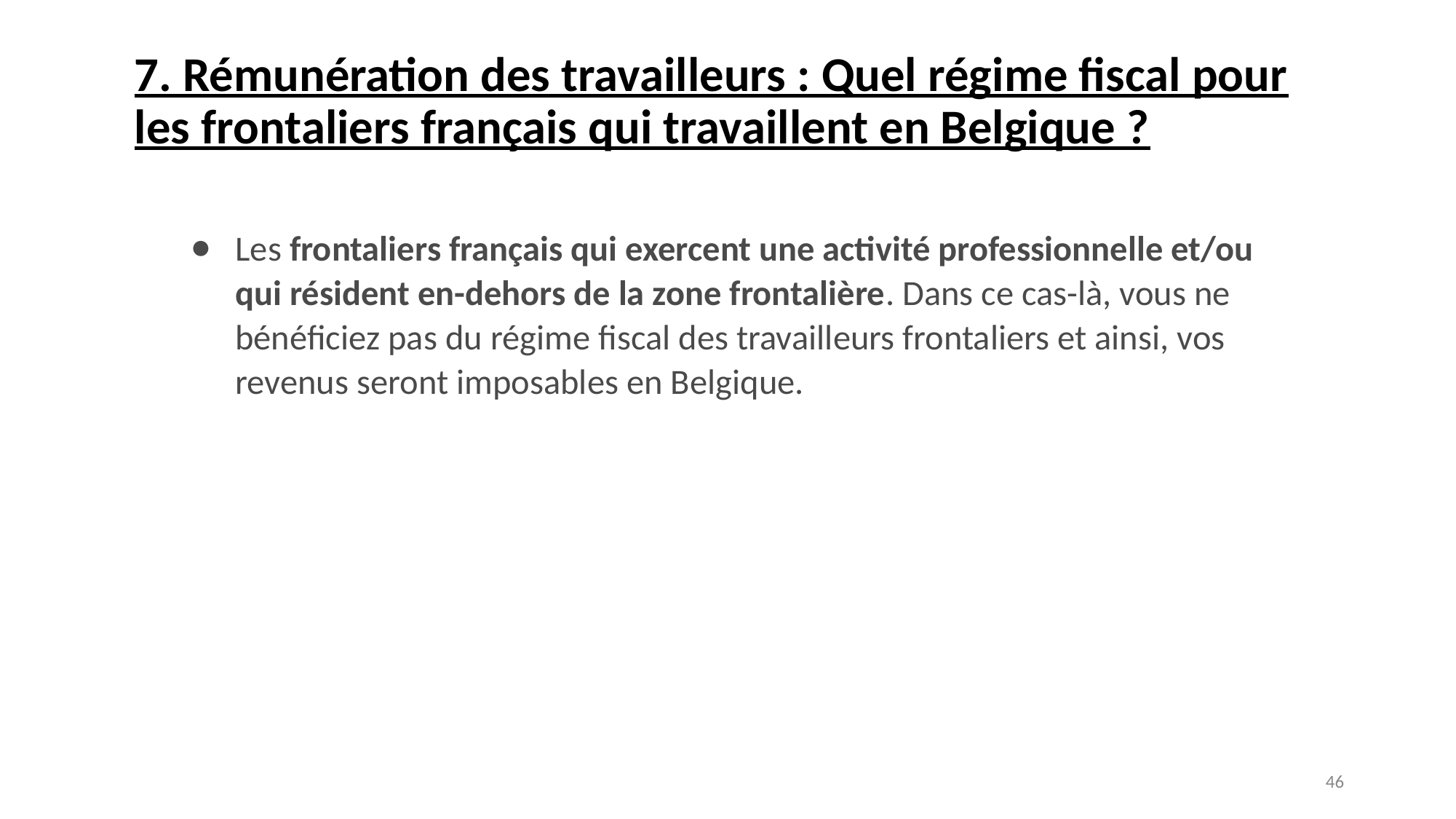

# 7. Rémunération des travailleurs : Quel régime fiscal pour les frontaliers français qui travaillent en Belgique ?

Les frontaliers français qui exercent une activité professionnelle et/ou qui résident en-dehors de la zone frontalière. Dans ce cas-là, vous ne bénéficiez pas du régime fiscal des travailleurs frontaliers et ainsi, vos revenus seront imposables en Belgique.

46